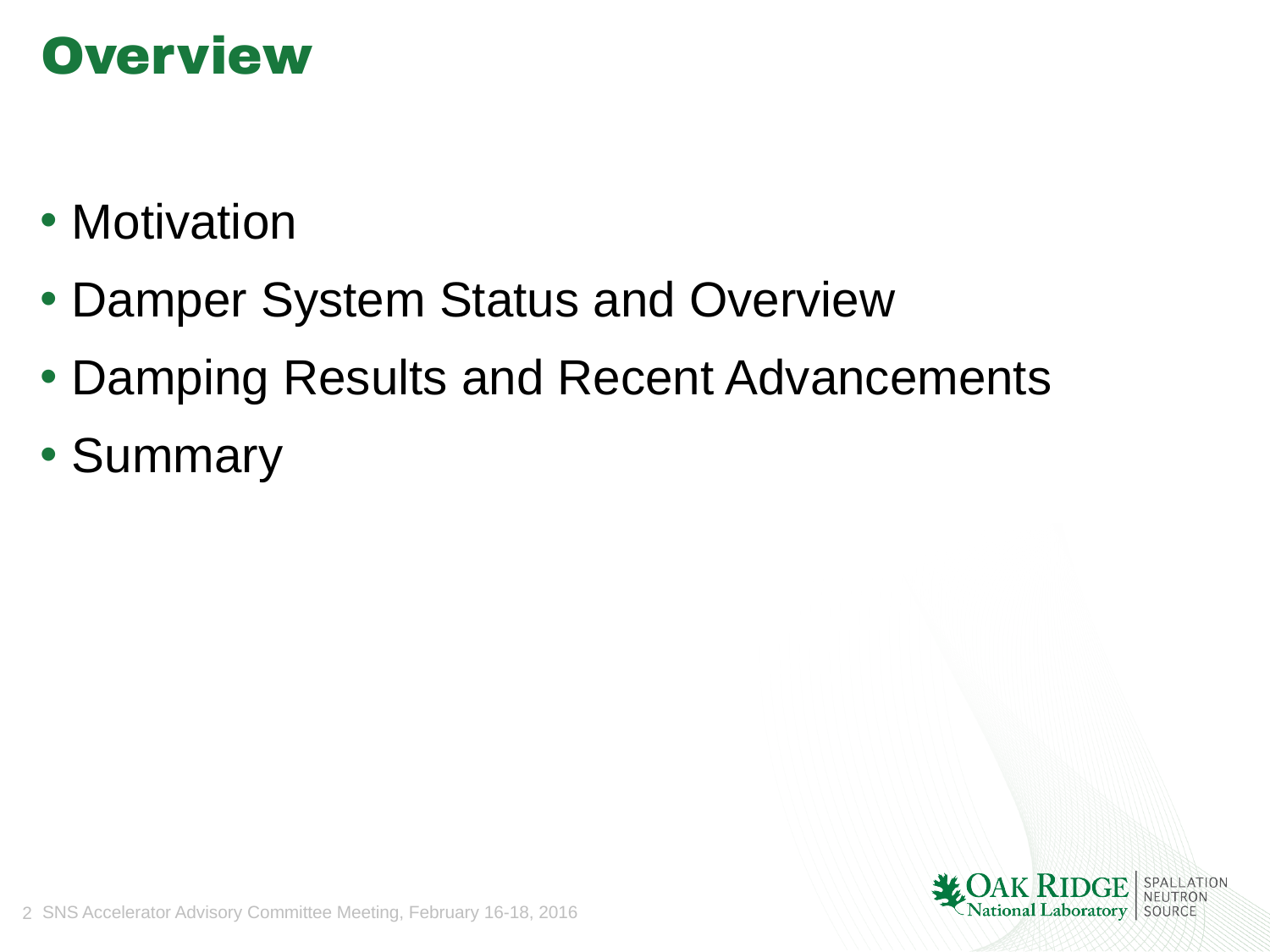

# Overview
Motivation
Damper System Status and Overview
Damping Results and Recent Advancements
Summary